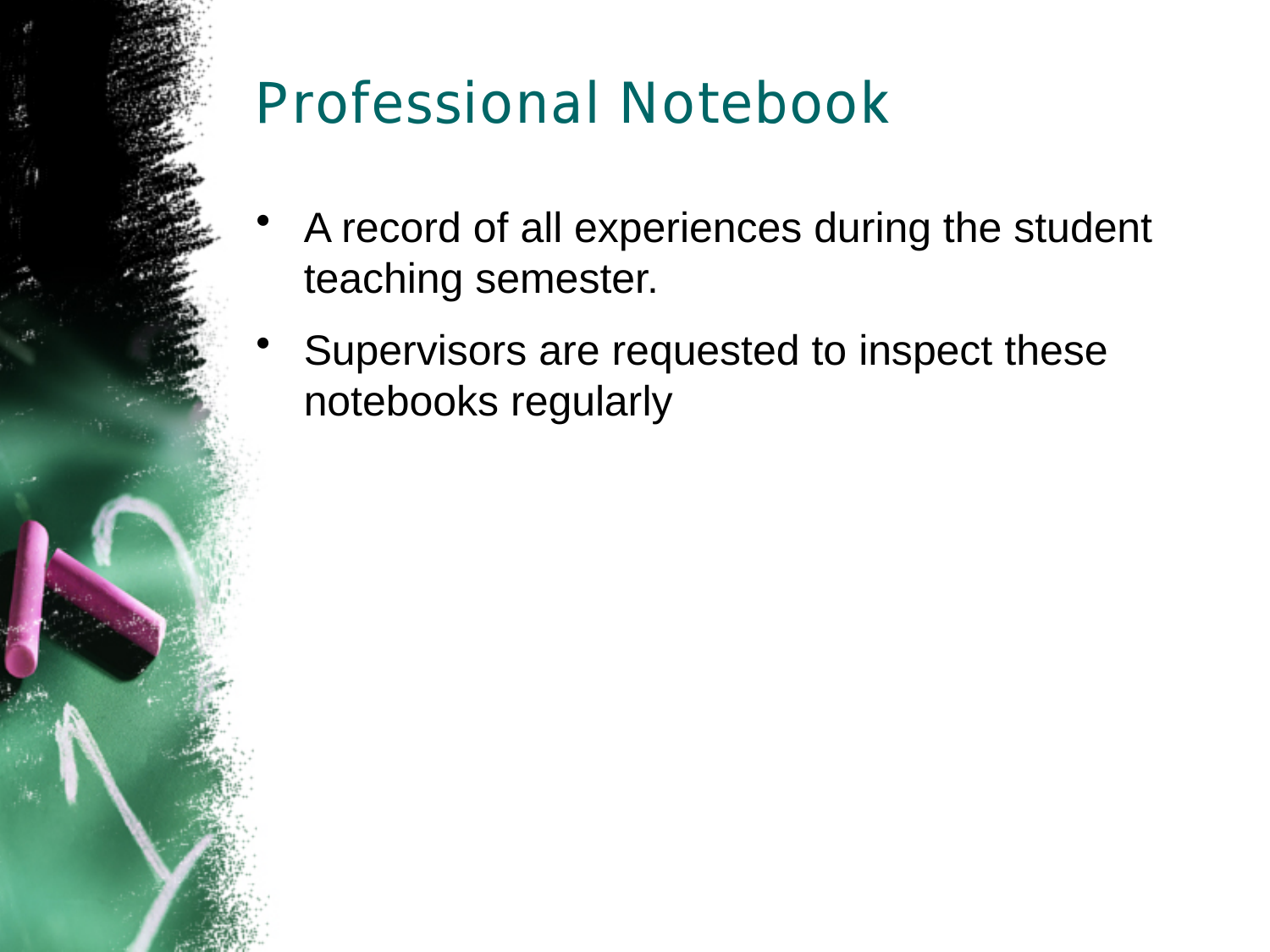

# Professional Notebook
A record of all experiences during the student teaching semester.
Supervisors are requested to inspect these notebooks regularly